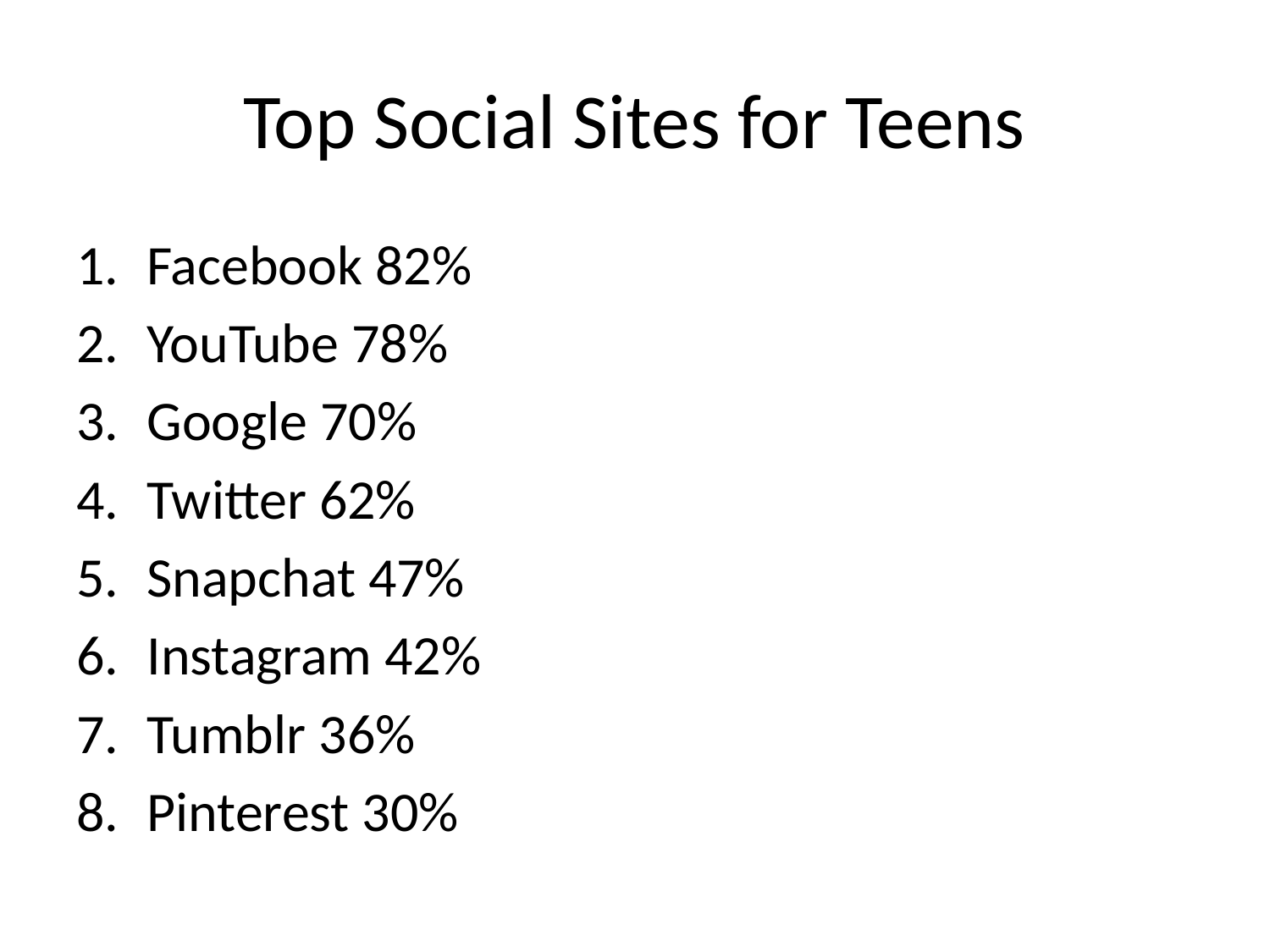

# Top Social Sites for Teens
Facebook 82%
YouTube 78%
Google 70%
Twitter 62%
Snapchat 47%
Instagram 42%
Tumblr 36%
Pinterest 30%